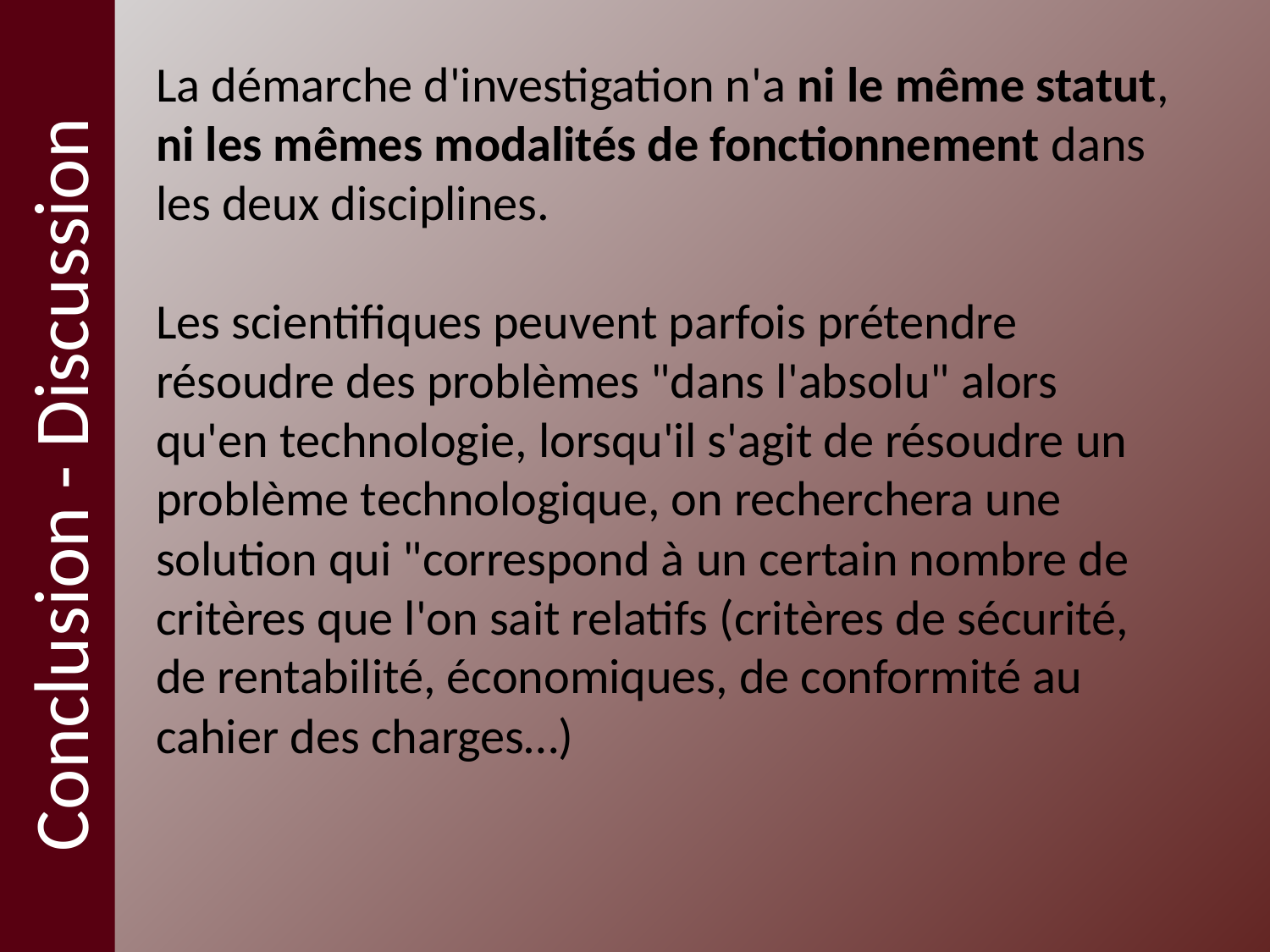

Conclusion - Discussion
La démarche d'investigation n'a ni le même statut, ni les mêmes modalités de fonctionnement dans les deux disciplines.

Les scientifiques peuvent parfois prétendre résoudre des problèmes "dans l'absolu" alors qu'en technologie, lorsqu'il s'agit de résoudre un problème technologique, on recherchera une solution qui "correspond à un certain nombre de critères que l'on sait relatifs (critères de sécurité, de rentabilité, économiques, de conformité au cahier des charges…)